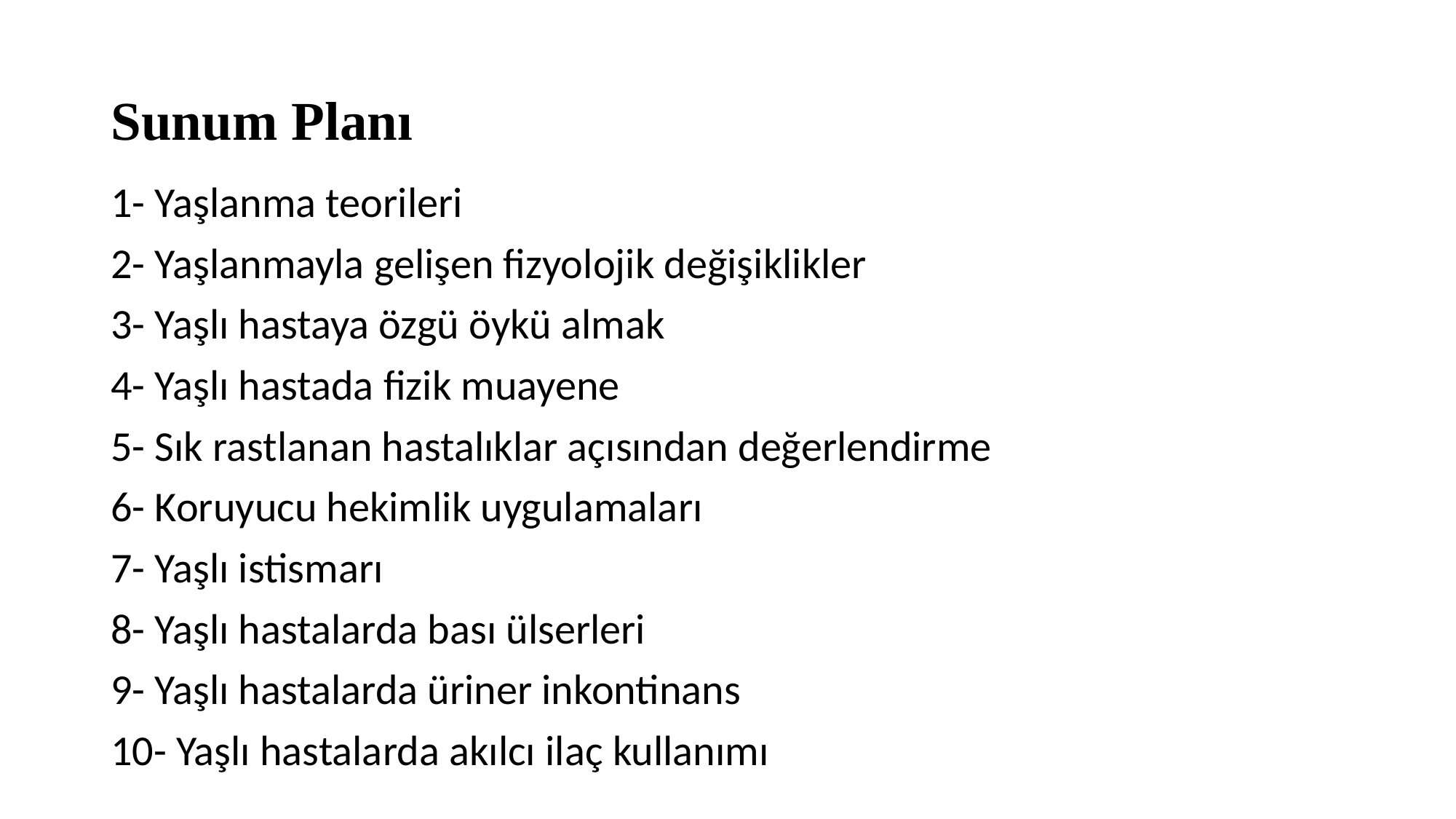

# Sunum Planı
1- Yaşlanma teorileri
2- Yaşlanmayla gelişen fizyolojik değişiklikler
3- Yaşlı hastaya özgü öykü almak
4- Yaşlı hastada fizik muayene
5- Sık rastlanan hastalıklar açısından değerlendirme
6- Koruyucu hekimlik uygulamaları
7- Yaşlı istismarı
8- Yaşlı hastalarda bası ülserleri
9- Yaşlı hastalarda üriner inkontinans
10- Yaşlı hastalarda akılcı ilaç kullanımı